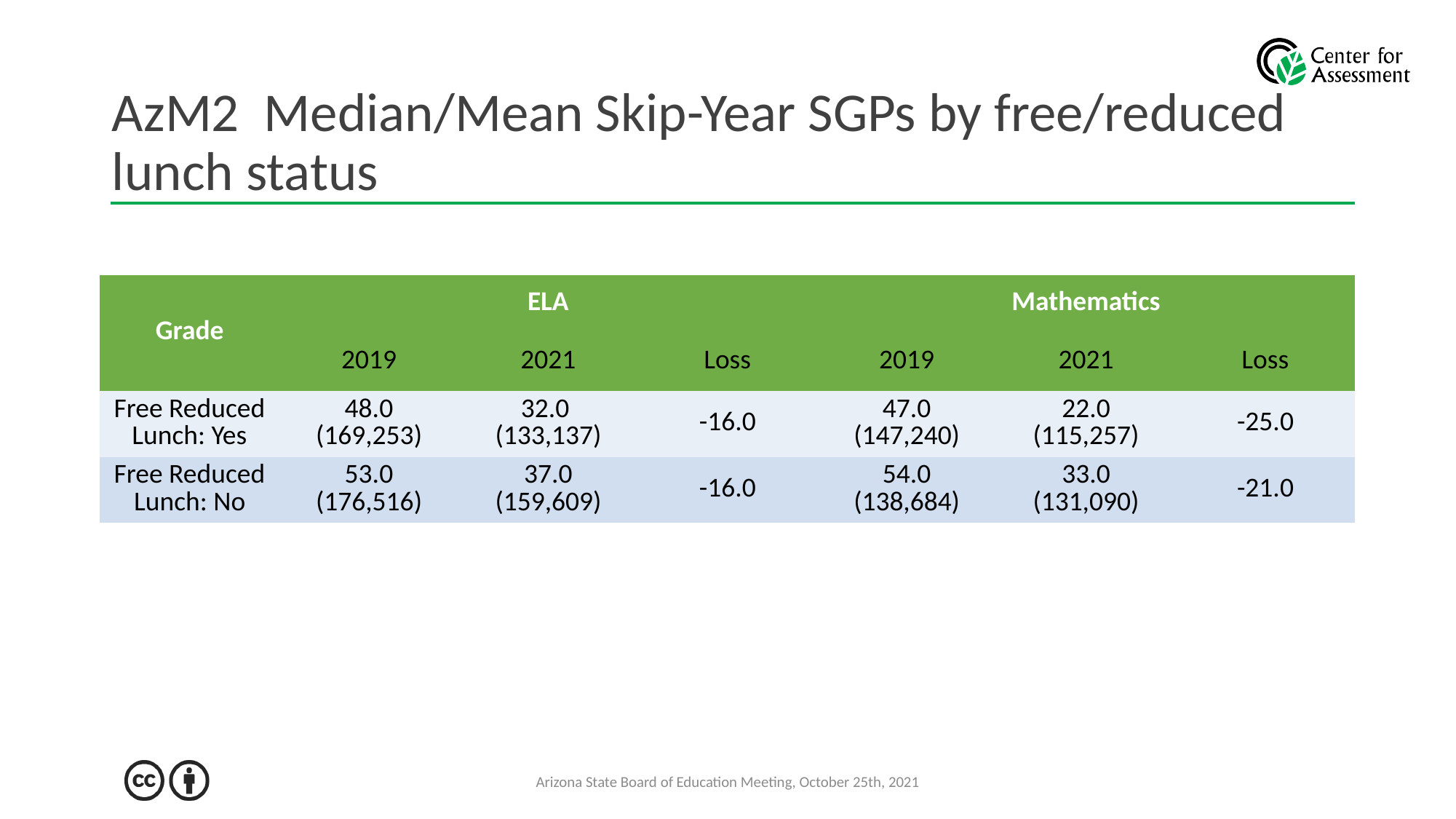

# AzM2  Median/Mean Skip-Year SGPs by free/reduced lunch status
| Grade | ELA |  |  | Mathematics |  |  |
| --- | --- | --- | --- | --- | --- | --- |
|  | 2019 | 2021 | Loss | 2019 | 2021 | Loss |
| Free Reduced Lunch: Yes | 48.0 (169,253) | 32.0 (133,137) | -16.0 | 47.0 (147,240) | 22.0 (115,257) | -25.0 |
| Free Reduced Lunch: No | 53.0 (176,516) | 37.0 (159,609) | -16.0 | 54.0 (138,684) | 33.0 (131,090) | -21.0 |
Arizona State Board of Education Meeting, October 25th, 2021